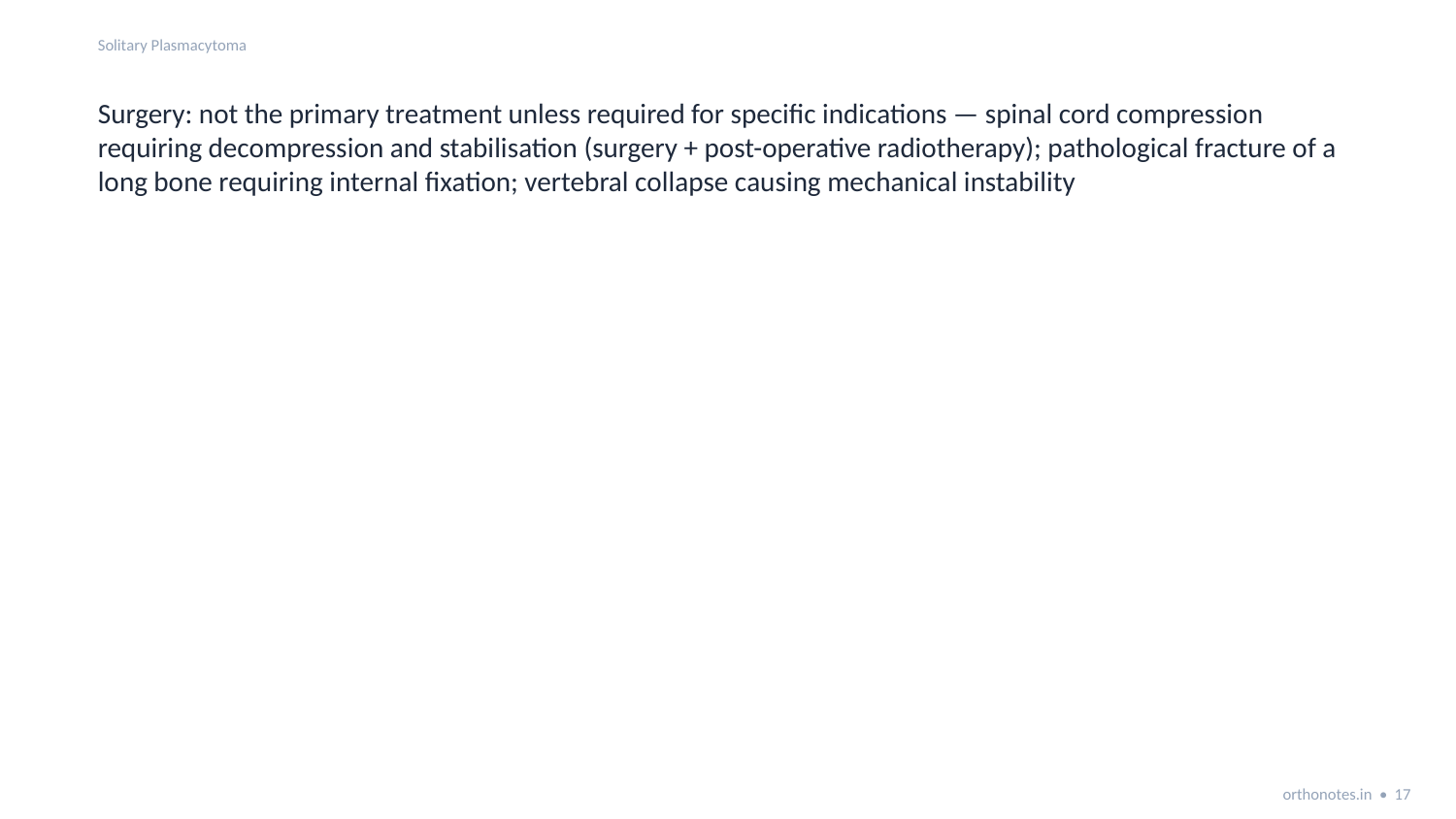

Solitary Plasmacytoma
Surgery: not the primary treatment unless required for specific indications — spinal cord compression requiring decompression and stabilisation (surgery + post-operative radiotherapy); pathological fracture of a long bone requiring internal fixation; vertebral collapse causing mechanical instability
orthonotes.in  •  17